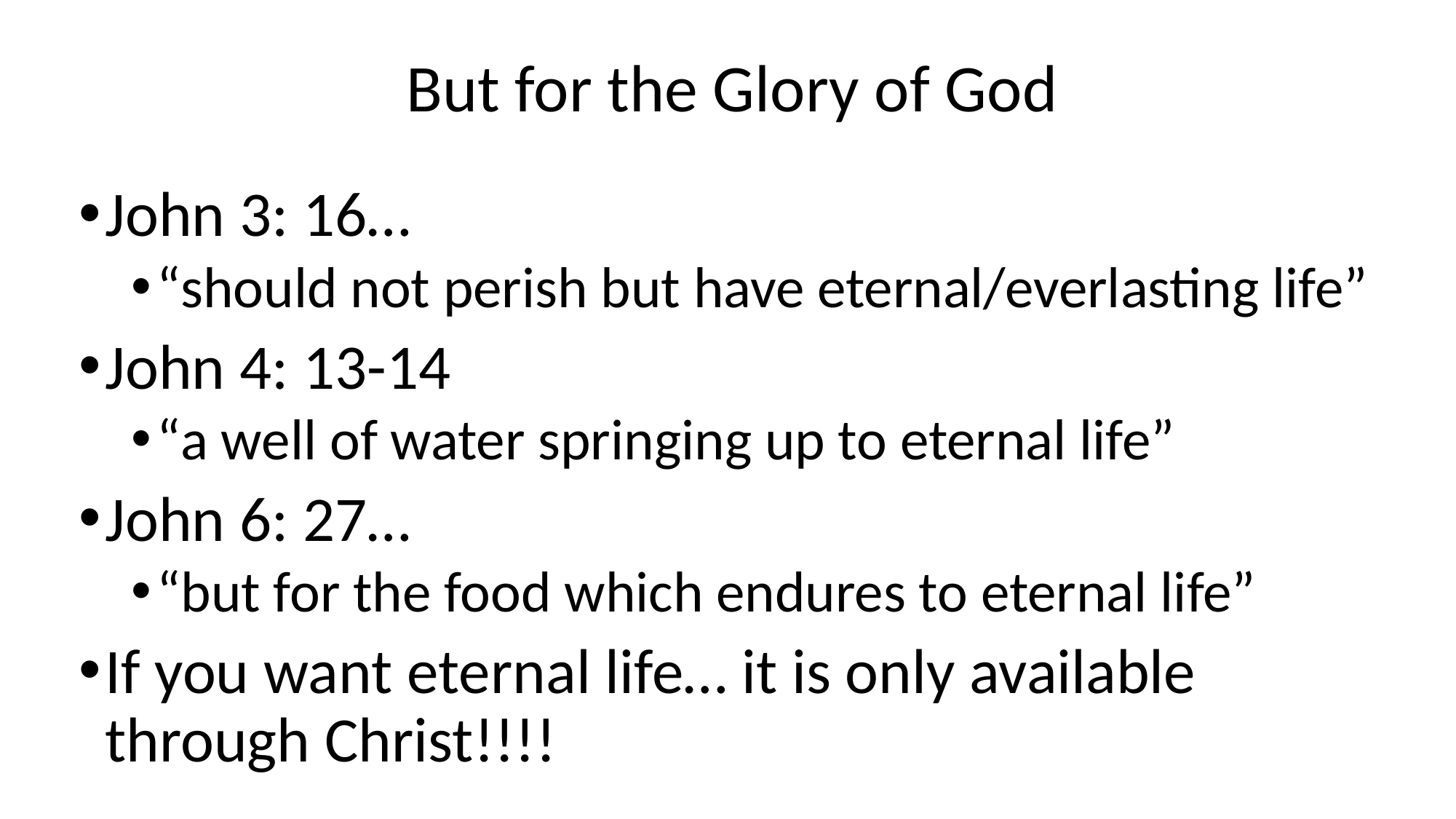

# But for the Glory of God
John 3: 16…
“should not perish but have eternal/everlasting life”
John 4: 13-14
“a well of water springing up to eternal life”
John 6: 27…
“but for the food which endures to eternal life”
If you want eternal life… it is only available through Christ!!!!